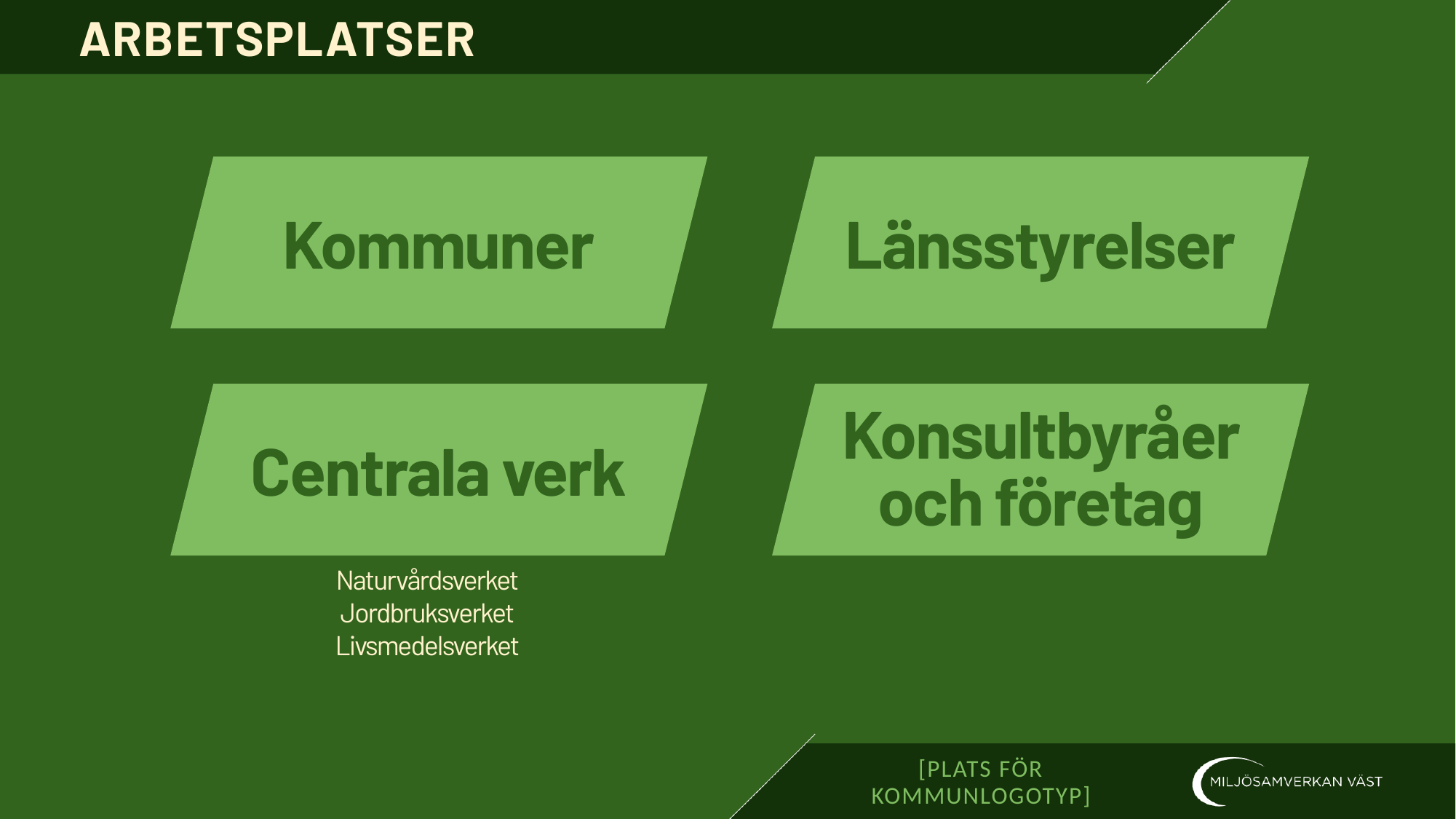

# ARBETSPLATSER
Kommuner
Länsstyrelser
Centrala verk
Naturvårdsverket
Jordbruksverket
Livsmedelsverket
Konsultbyråer och företag